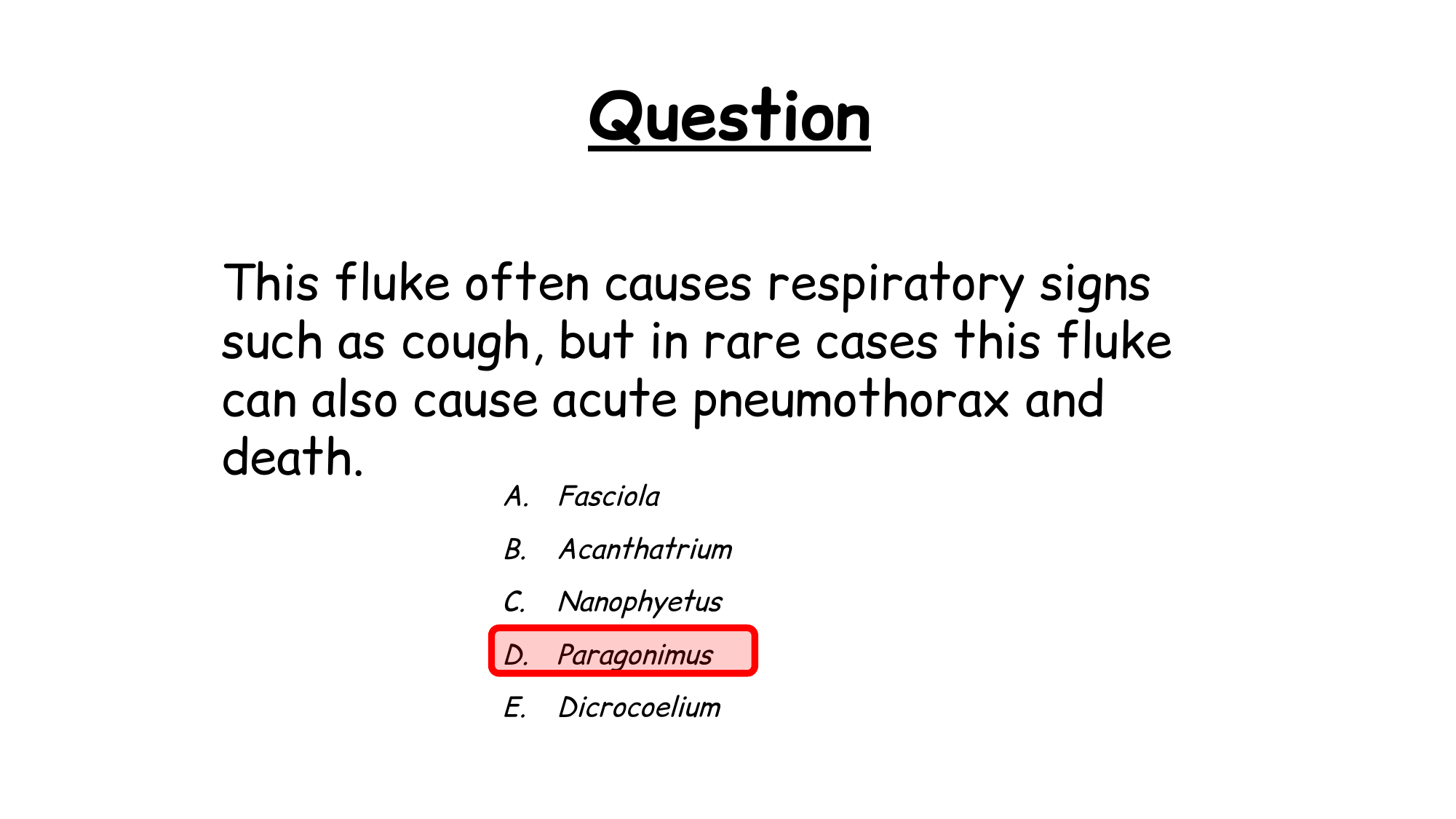

# Question
This fluke often causes respiratory signs such as cough, but in rare cases this fluke can also cause acute pneumothorax and death.
Fasciola

Acanthatrium

Nanophyetus

Paragonimus

Dicrocoelium